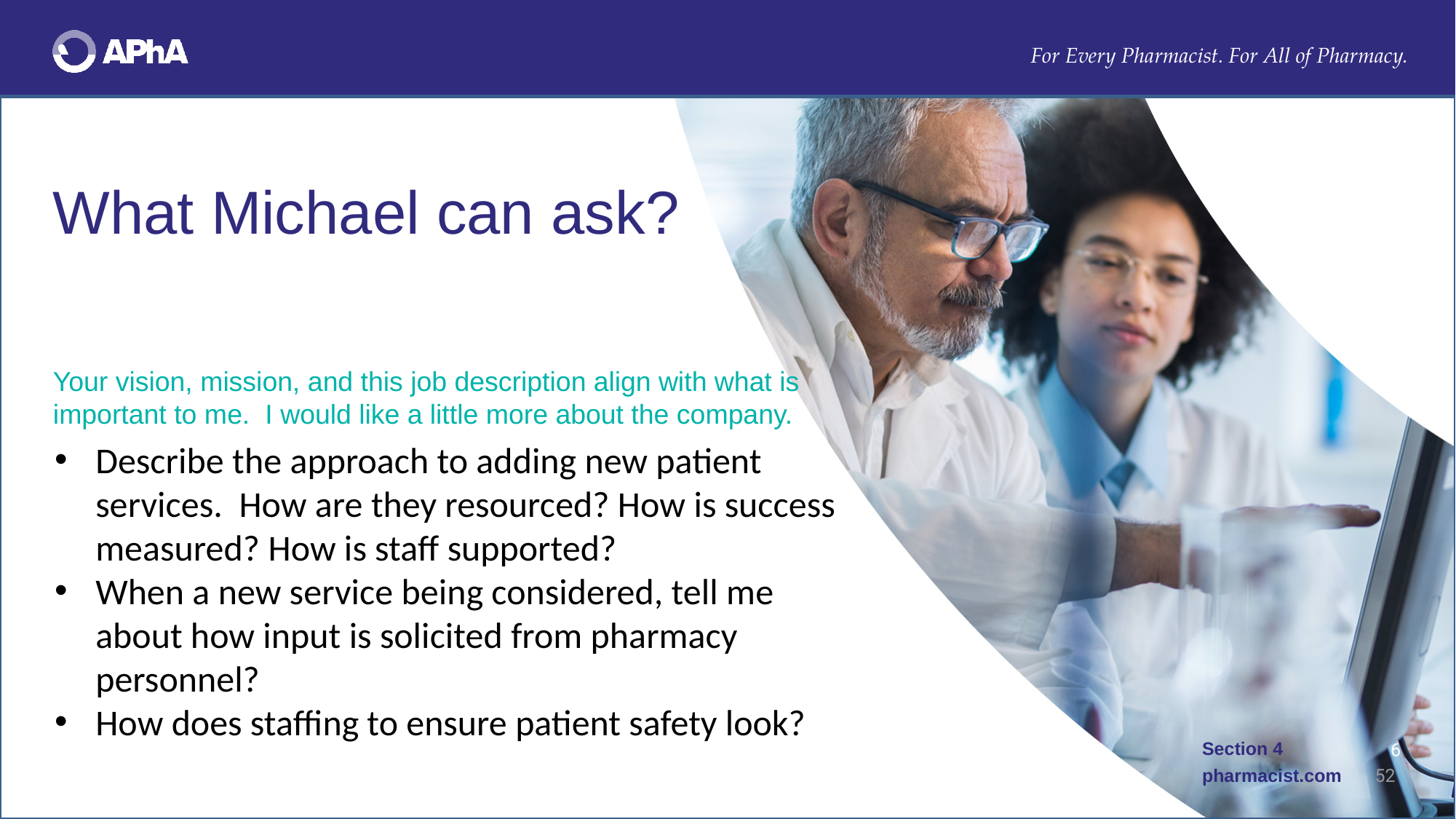

# What Michael can ask?
Your vision, mission, and this job description align with what is important to me.  I would like a little more about the company.
Describe the approach to adding new patient services.  How are they resourced? How is success measured? How is staff supported?
When a new service being considered, tell me about how input is solicited from pharmacy personnel?
How does staffing to ensure patient safety look?
Section 4
pharmacist.com
52